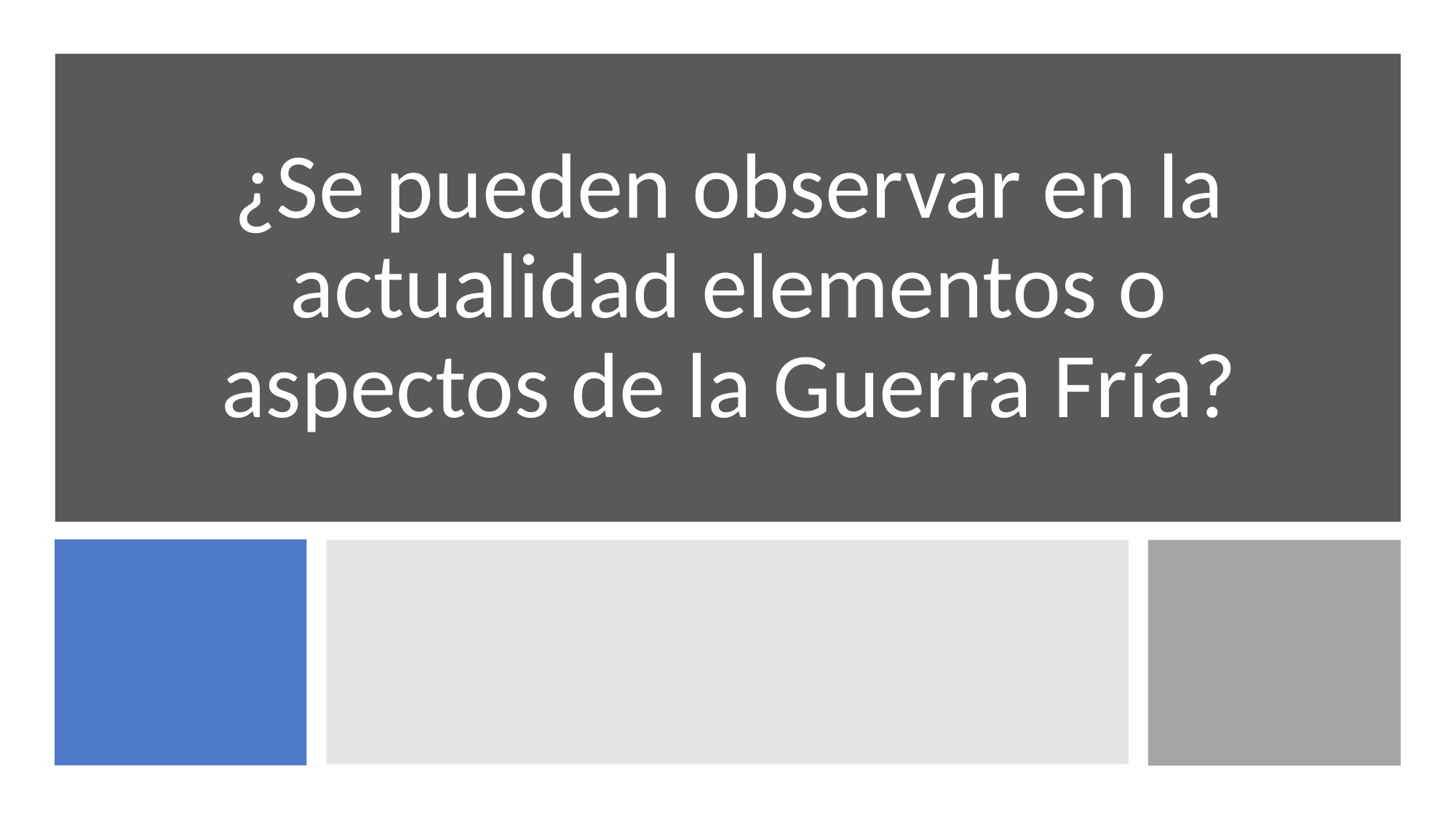

# ¿Se pueden observar en la actualidad elementos o aspectos de la Guerra Fría?